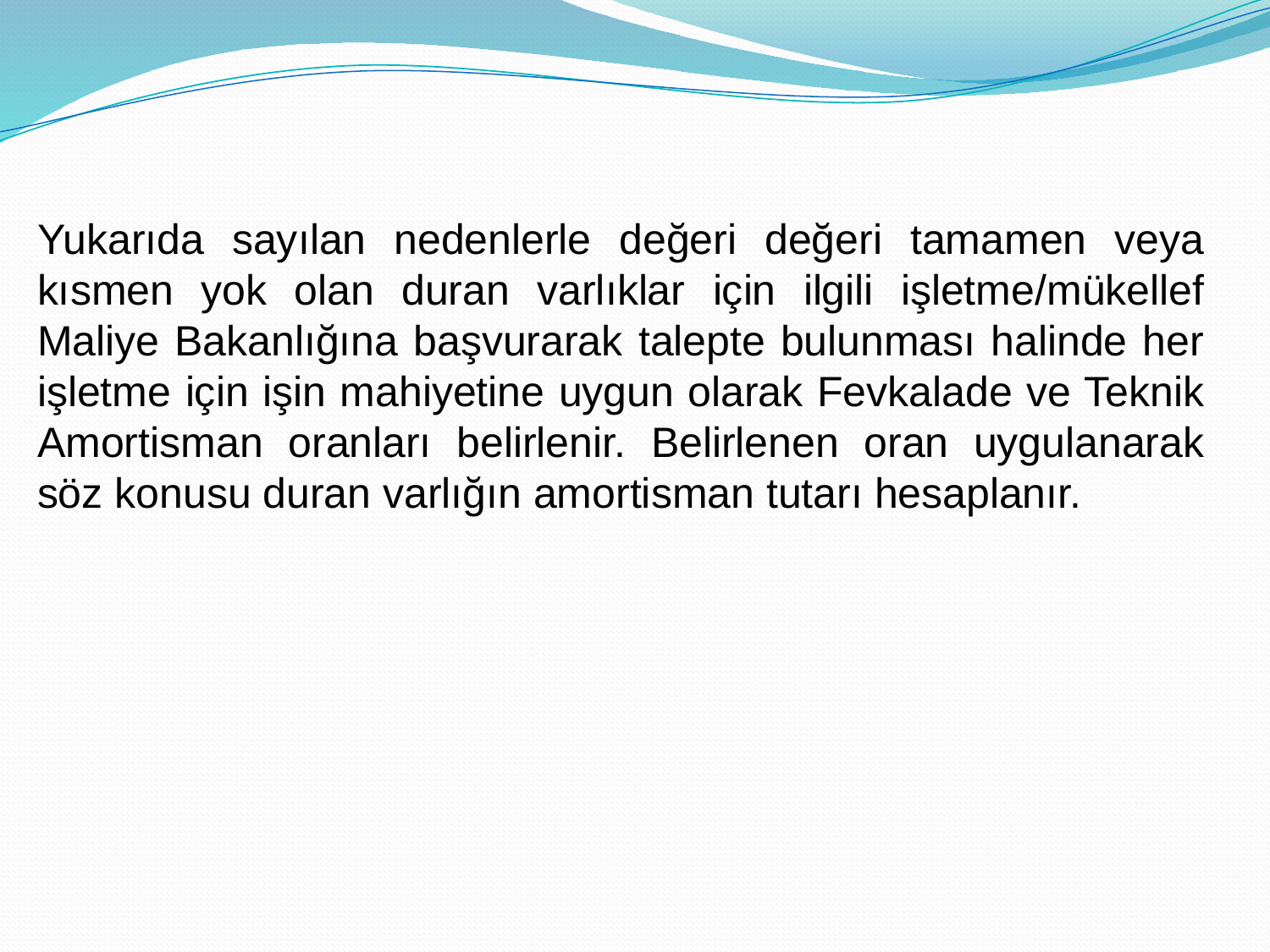

Yukarıda sayılan nedenlerle değeri değeri tamamen veya kısmen yok olan duran varlıklar için ilgili işletme/mükellef Maliye Bakanlığına başvurarak talepte bulunması halinde her işletme için işin mahiyetine uygun olarak Fevkalade ve Teknik Amortisman oranları belirlenir. Belirlenen oran uygulanarak söz konusu duran varlığın amortisman tutarı hesaplanır.